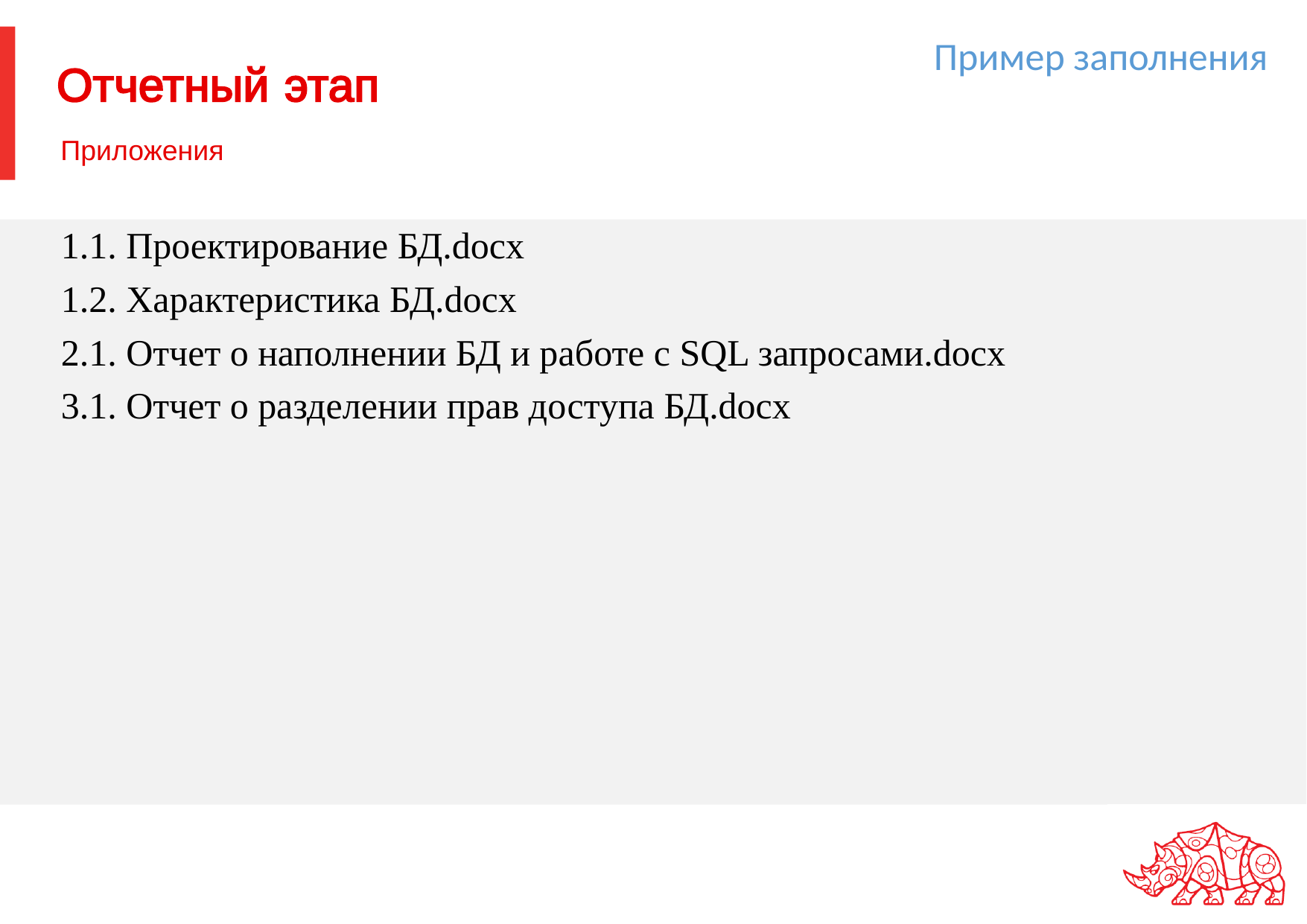

Пример заполнения
# Отчетный этап
Приложения
1.1. Проектирование БД.docx
1.2. Характеристика БД.docx
2.1. Отчет о наполнении БД и работе с SQL запросами.docx
3.1. Отчет о разделении прав доступа БД.docx